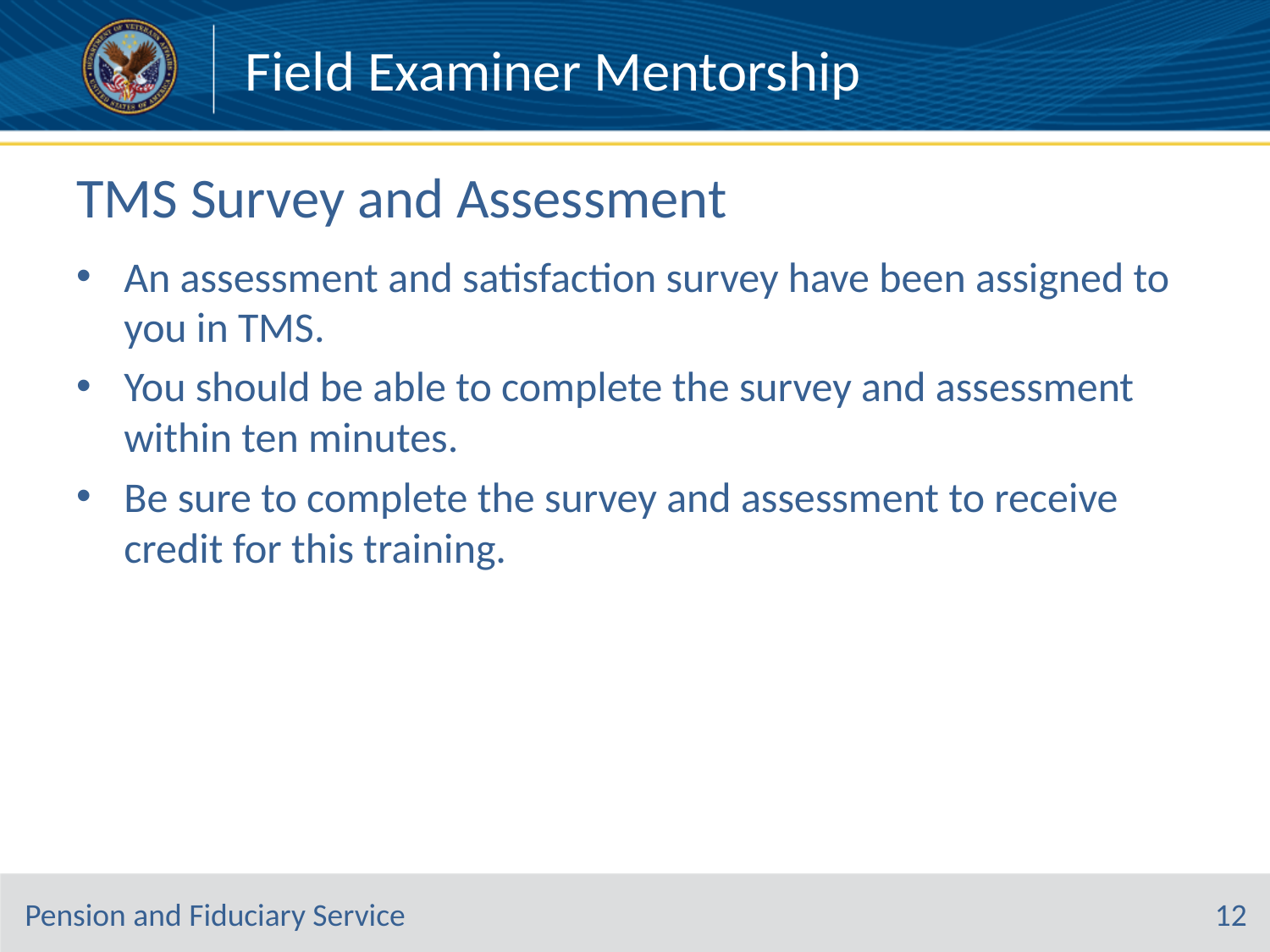

# TMS Survey and Assessment
An assessment and satisfaction survey have been assigned to you in TMS.
You should be able to complete the survey and assessment within ten minutes.
Be sure to complete the survey and assessment to receive credit for this training.

12